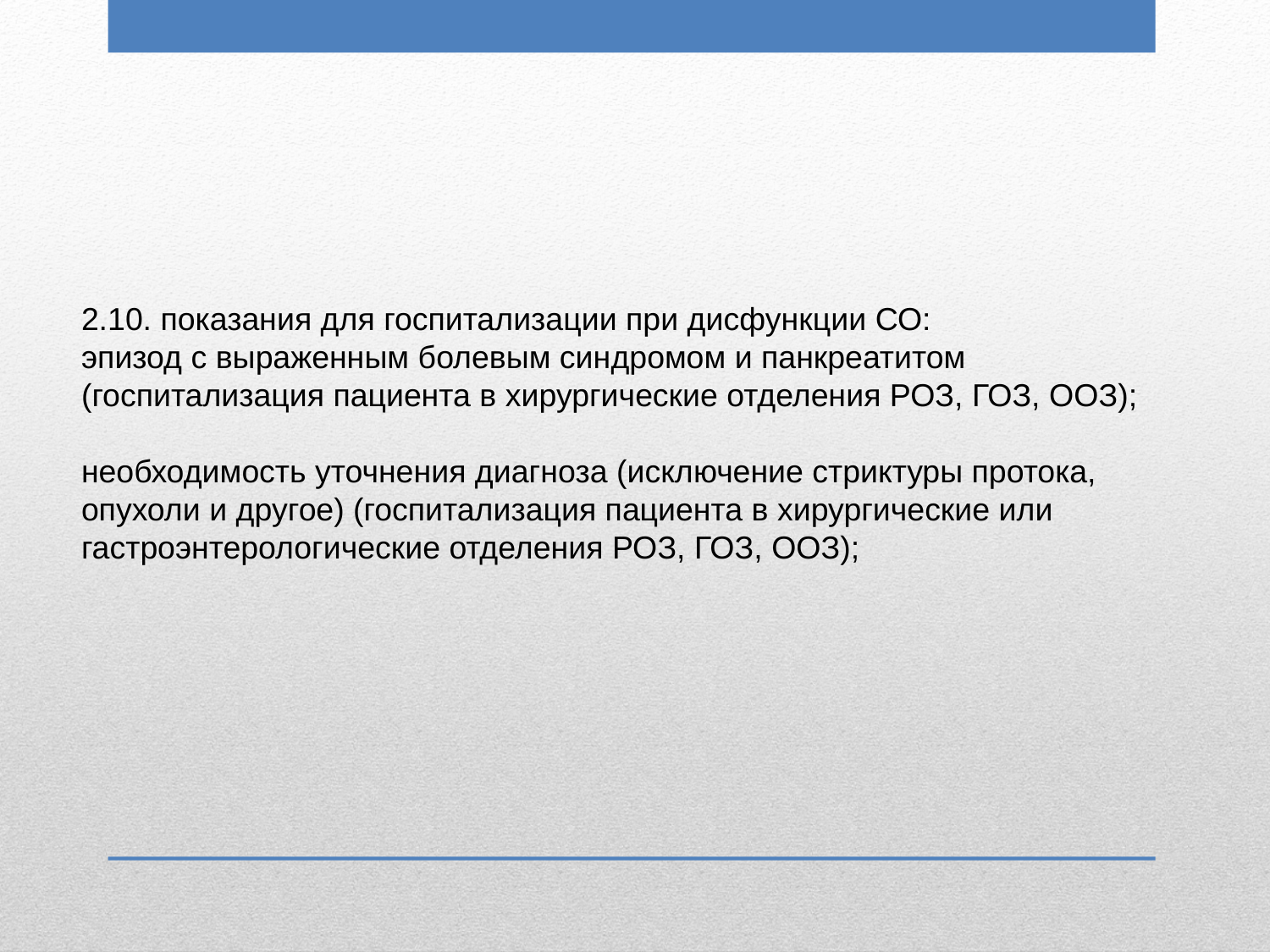

2.10. показания для госпитализации при дисфункции СО:
эпизод с выраженным болевым синдромом и панкреатитом
(госпитализация пациента в хирургические отделения РОЗ, ГОЗ, ООЗ);

необходимость уточнения диагноза (исключение стриктуры протока,
опухоли и другое) (госпитализация пациента в хирургические или
гастроэнтерологические отделения РОЗ, ГОЗ, ООЗ);